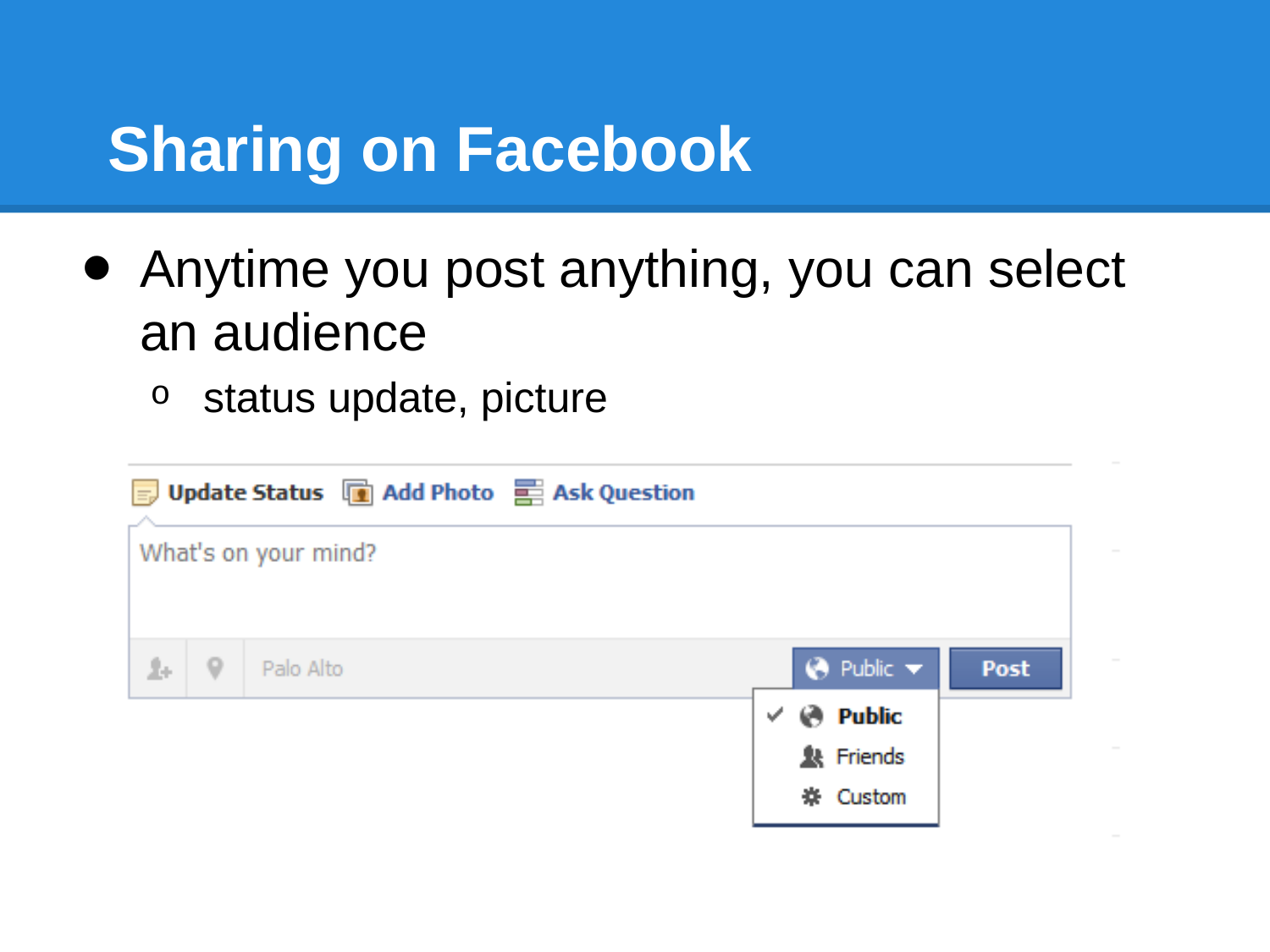

# Sharing on Facebook
Anytime you post anything, you can select an audience
status update, picture